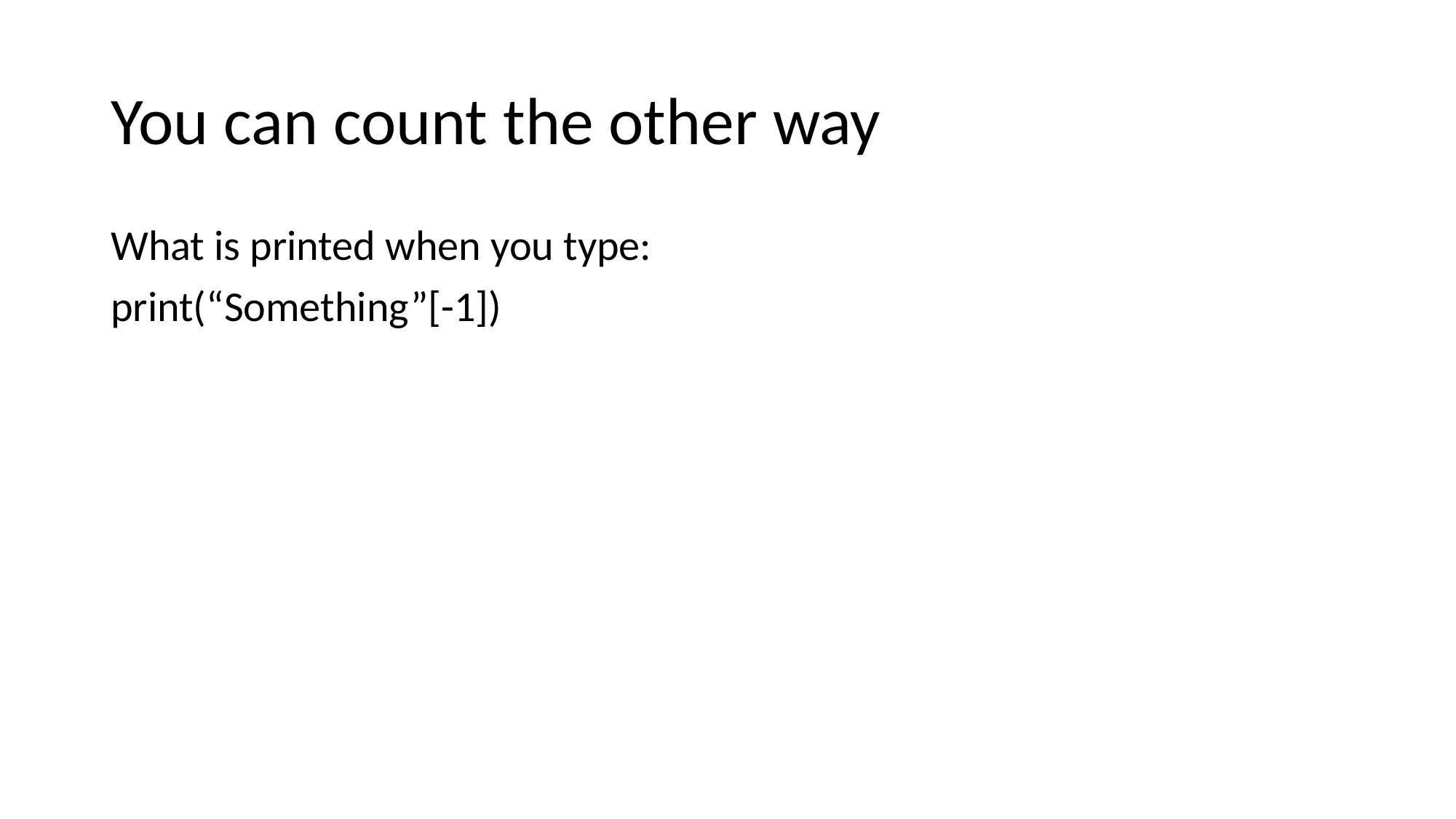

# You can count the other way
What is printed when you type:
print(“Something”[-1])